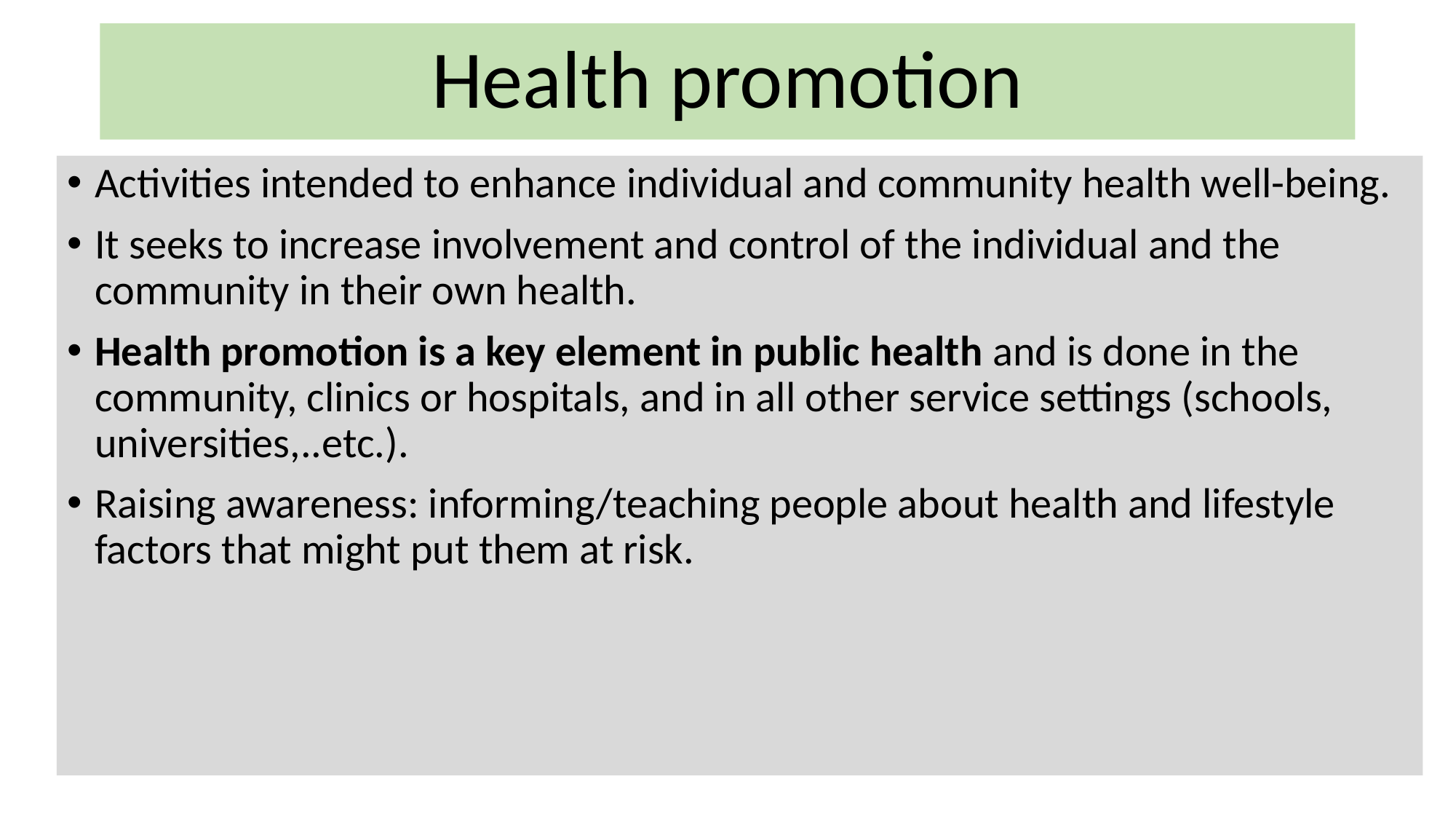

# Health promotion
Activities intended to enhance individual and community health well-being.
It seeks to increase involvement and control of the individual and the community in their own health.
Health promotion is a key element in public health and is done in the community, clinics or hospitals, and in all other service settings (schools, universities,..etc.).
Raising awareness: informing/teaching people about health and lifestyle factors that might put them at risk.